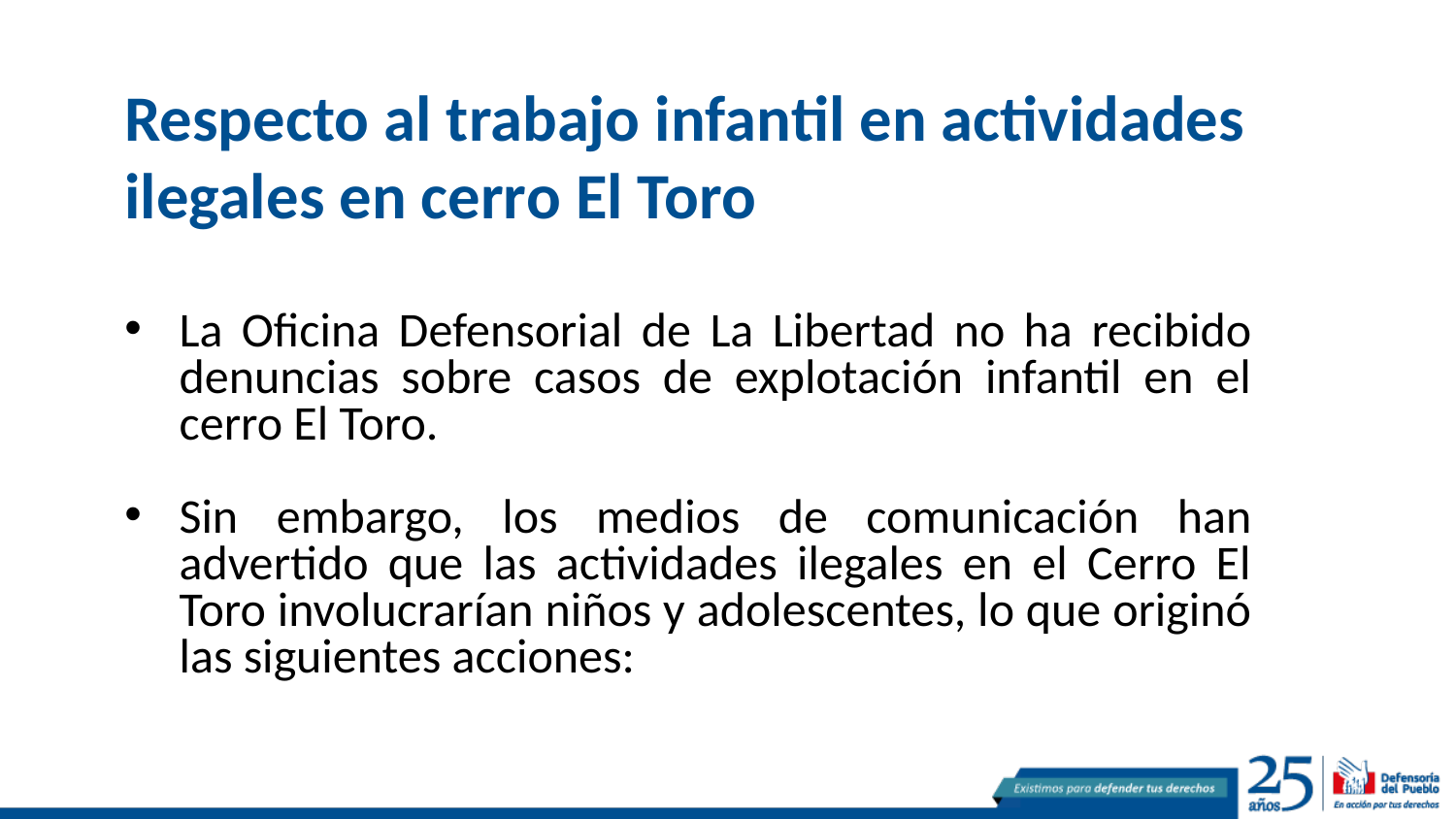

Respecto al trabajo infantil en actividades ilegales en cerro El Toro
La Oficina Defensorial de La Libertad no ha recibido denuncias sobre casos de explotación infantil en el cerro El Toro.

Sin embargo, los medios de comunicación han advertido que las actividades ilegales en el Cerro El Toro involucrarían niños y adolescentes, lo que originó las siguientes acciones: